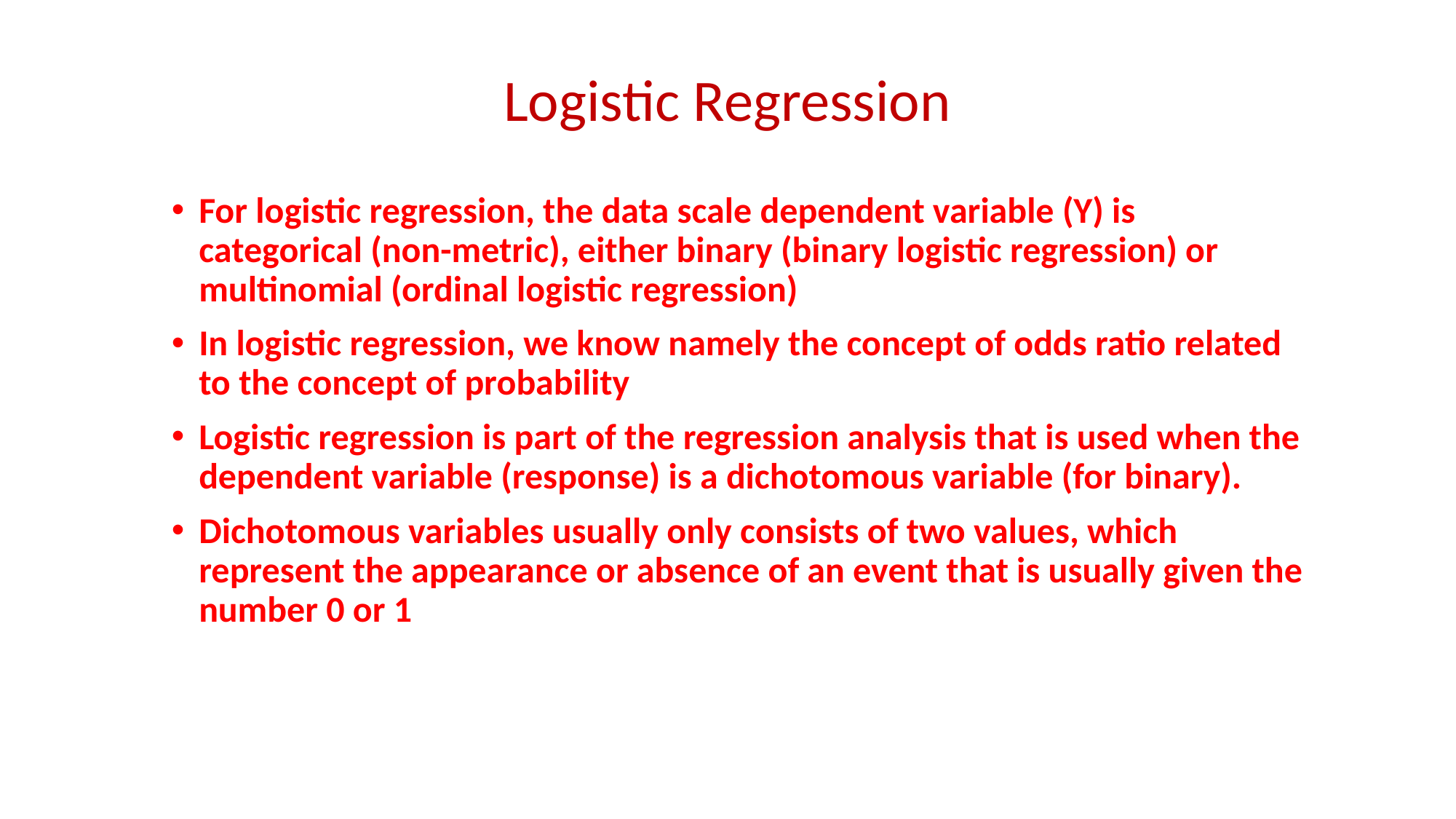

# Logistic Regression
For logistic regression, the data scale dependent variable (Y) is categorical (non-metric), either binary (binary logistic regression) or multinomial (ordinal logistic regression)
In logistic regression, we know namely the concept of odds ratio related to the concept of probability
Logistic regression is part of the regression analysis that is used when the dependent variable (response) is a dichotomous variable (for binary).
Dichotomous variables usually only consists of two values, which represent the appearance or absence of an event that is usually given the number 0 or 1